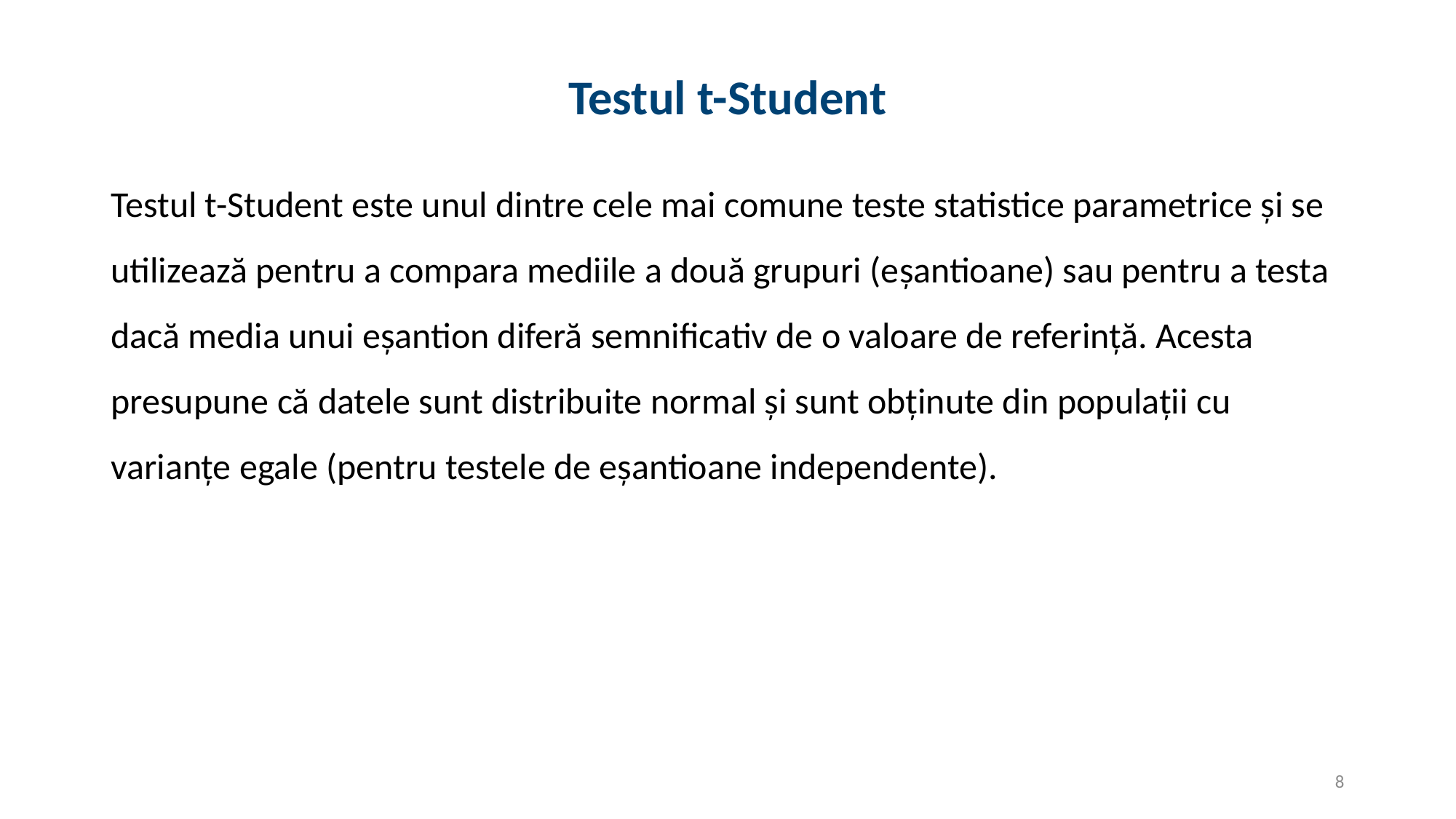

# Testul t-Student
Testul t-Student este unul dintre cele mai comune teste statistice parametrice și se utilizează pentru a compara mediile a două grupuri (eșantioane) sau pentru a testa dacă media unui eșantion diferă semnificativ de o valoare de referință. Acesta presupune că datele sunt distribuite normal și sunt obținute din populații cu varianțe egale (pentru testele de eșantioane independente).

8